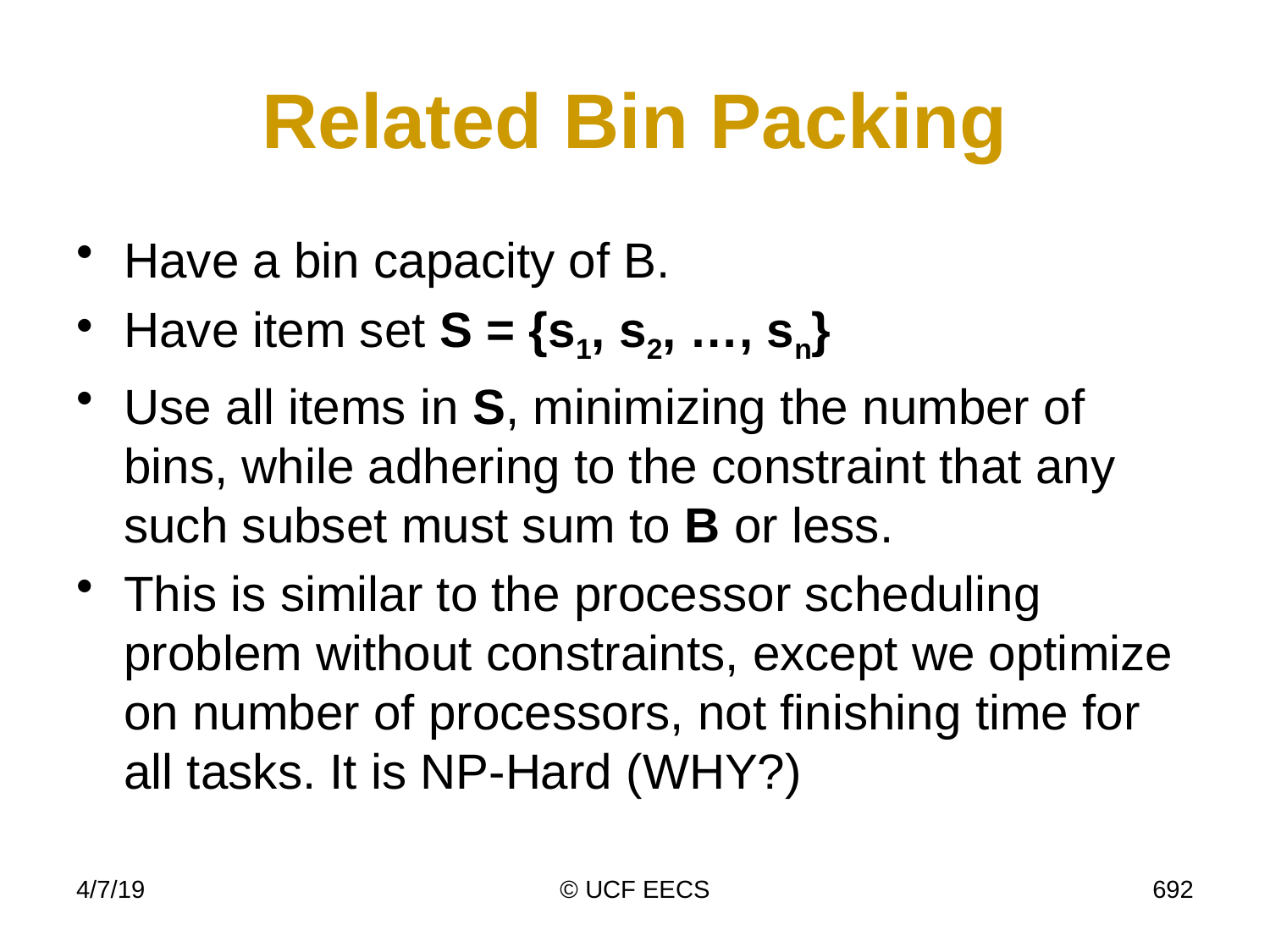

# Related Bin Packing
Have a bin capacity of B.
Have item set S = {s1, s2, …, sn}
Use all items in S, minimizing the number of bins, while adhering to the constraint that any such subset must sum to B or less.
This is similar to the processor scheduling problem without constraints, except we optimize on number of processors, not finishing time for all tasks. It is NP-Hard (WHY?)
4/7/19
© UCF EECS
692